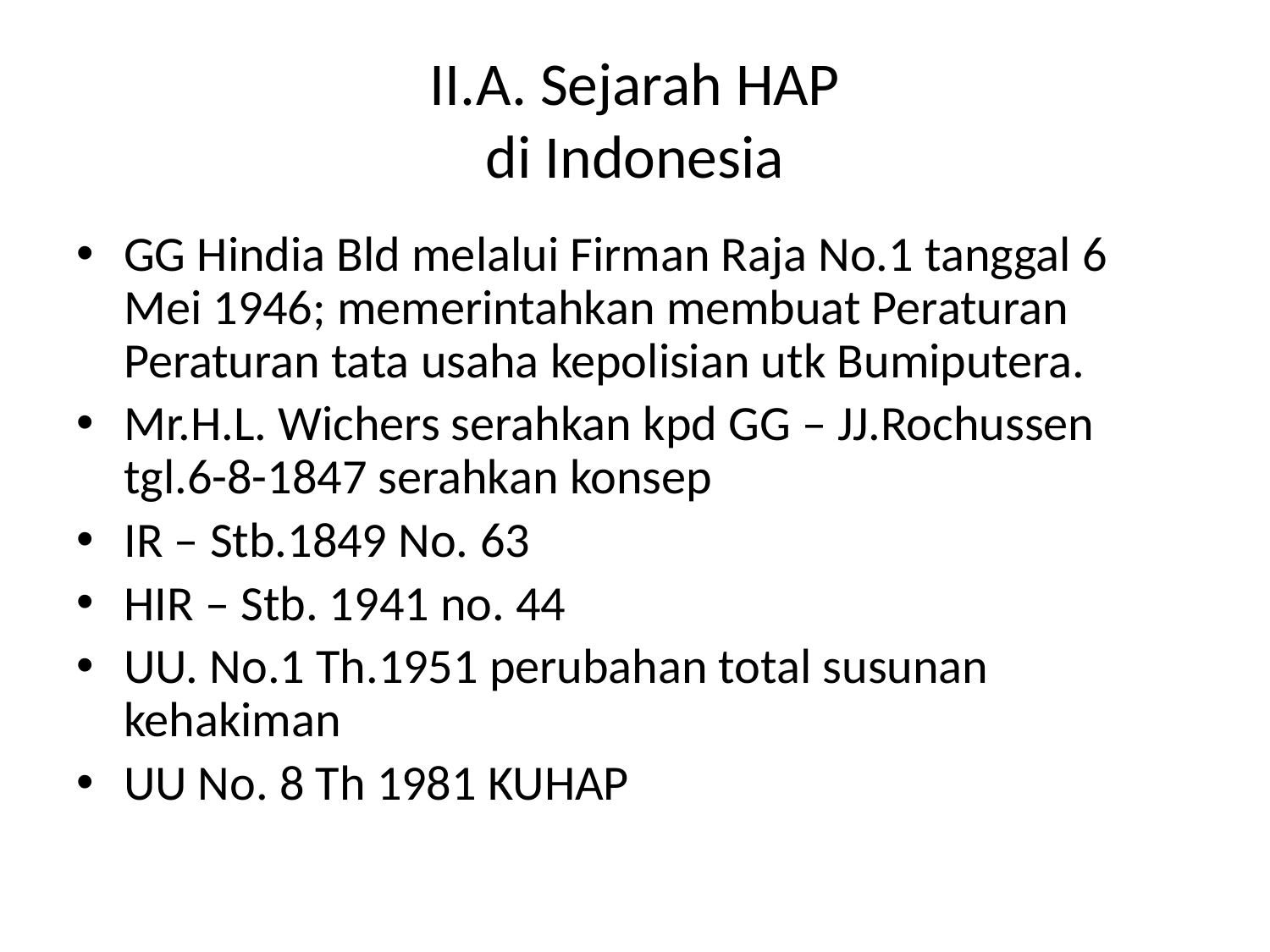

# II.A. Sejarah HAP di Indonesia
GG Hindia Bld melalui Firman Raja No.1 tanggal 6 Mei 1946; memerintahkan membuat Peraturan Peraturan tata usaha kepolisian utk Bumiputera.
Mr.H.L. Wichers serahkan kpd GG – JJ.Rochussen tgl.6-8-1847 serahkan konsep
IR – Stb.1849 No. 63
HIR – Stb. 1941 no. 44
UU. No.1 Th.1951 perubahan total susunan kehakiman
UU No. 8 Th 1981 KUHAP